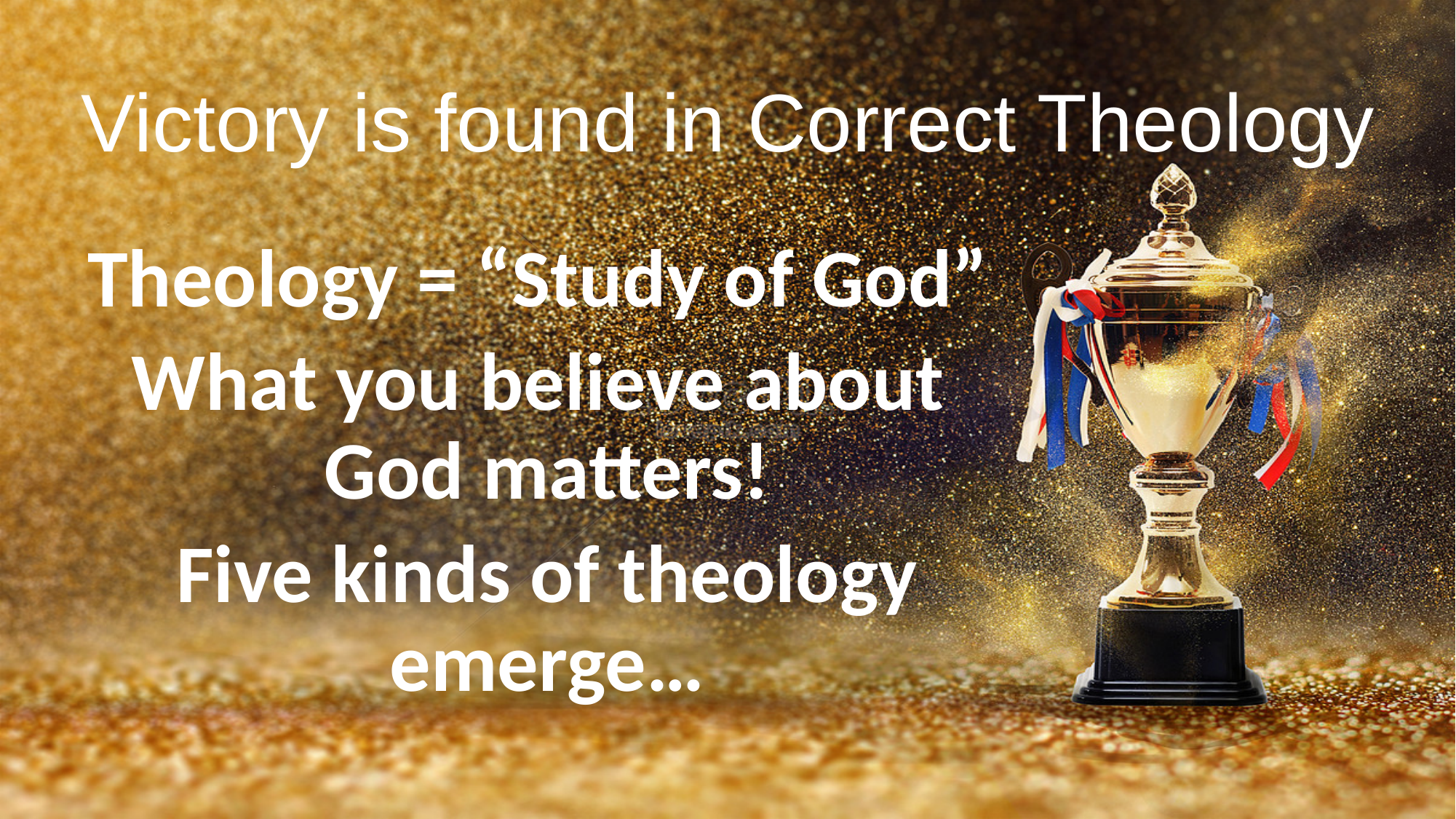

# Victory is found in Correct Theology
Theology = “Study of God”
What you believe about
God matters!
Five kinds of theology emerge…